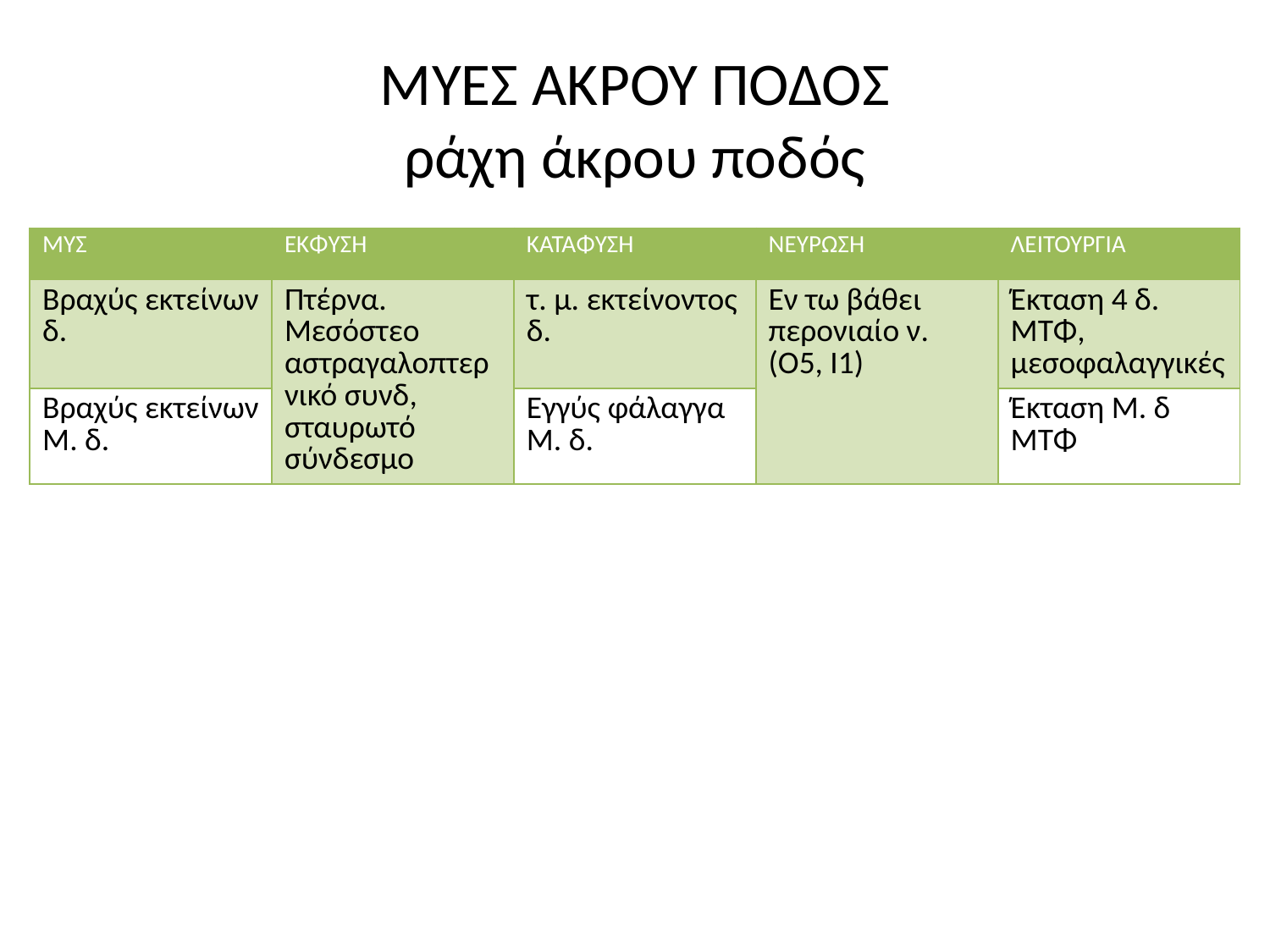

# ΜΥΕΣ ΑΚΡΟΥ ΠΟΔΟΣ ράχη άκρου ποδός
| ΜΥΣ | ΕΚΦΥΣΗ | ΚΑΤΑΦΥΣΗ | ΝΕΥΡΩΣΗ | ΛΕΙΤΟΥΡΓΙΑ |
| --- | --- | --- | --- | --- |
| Βραχύς εκτείνων δ. | Πτέρνα. Μεσόστεο αστραγαλοπτερνικό συνδ, σταυρωτό σύνδεσμο | τ. μ. εκτείνοντος δ. | Εν τω βάθει περονιαίο ν. (Ο5, Ι1) | Έκταση 4 δ. ΜΤΦ, μεσοφαλαγγικές |
| Βραχύς εκτείνων Μ. δ. |  | Εγγύς φάλαγγα Μ. δ. |  | Έκταση Μ. δ ΜΤΦ |